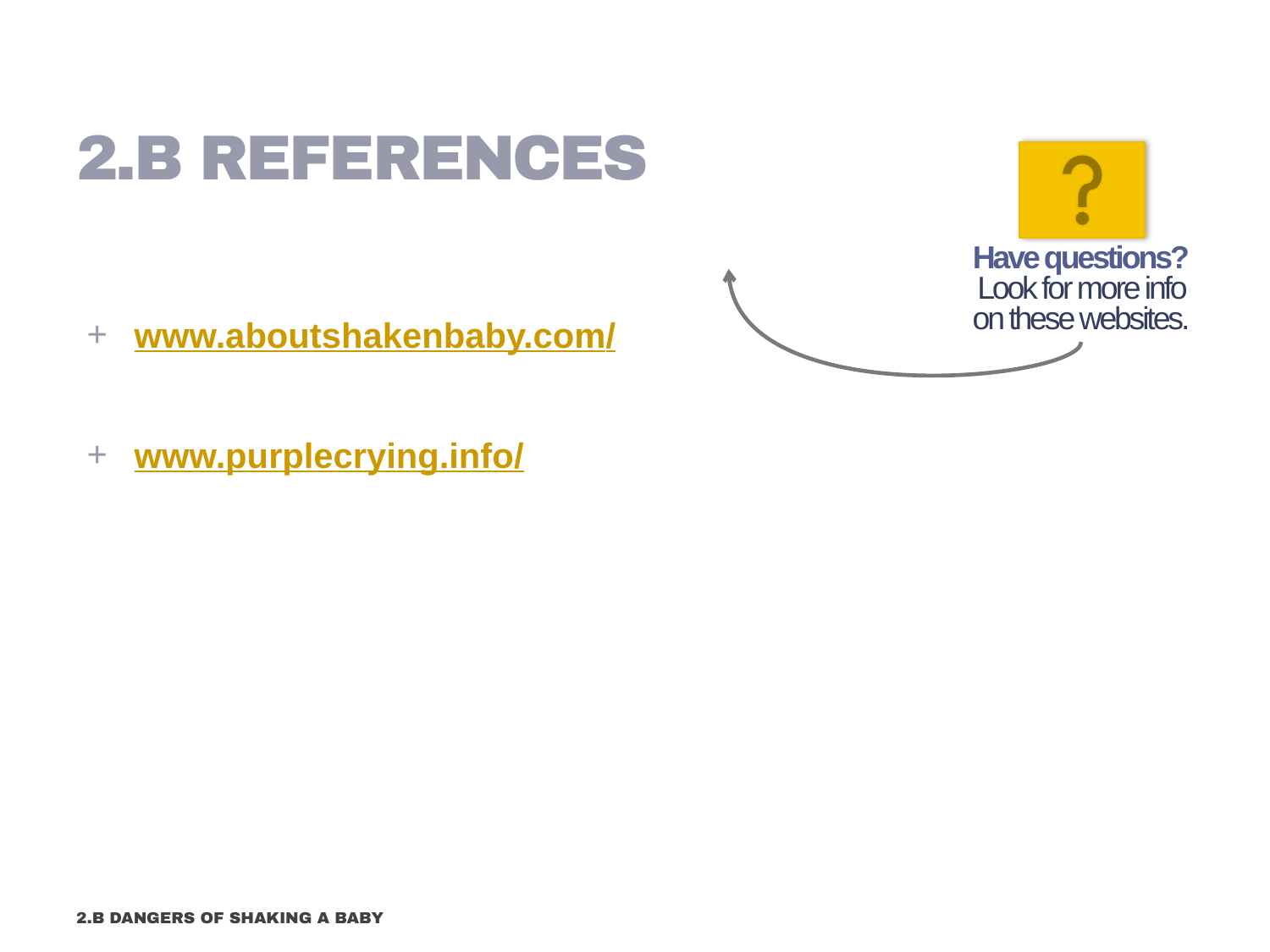

# 2.B References

Have questions?
Look for more info on these websites.
www.aboutshakenbaby.com/

www.purplecrying.info/

2.B DANGERS OF SHAKING A BABY